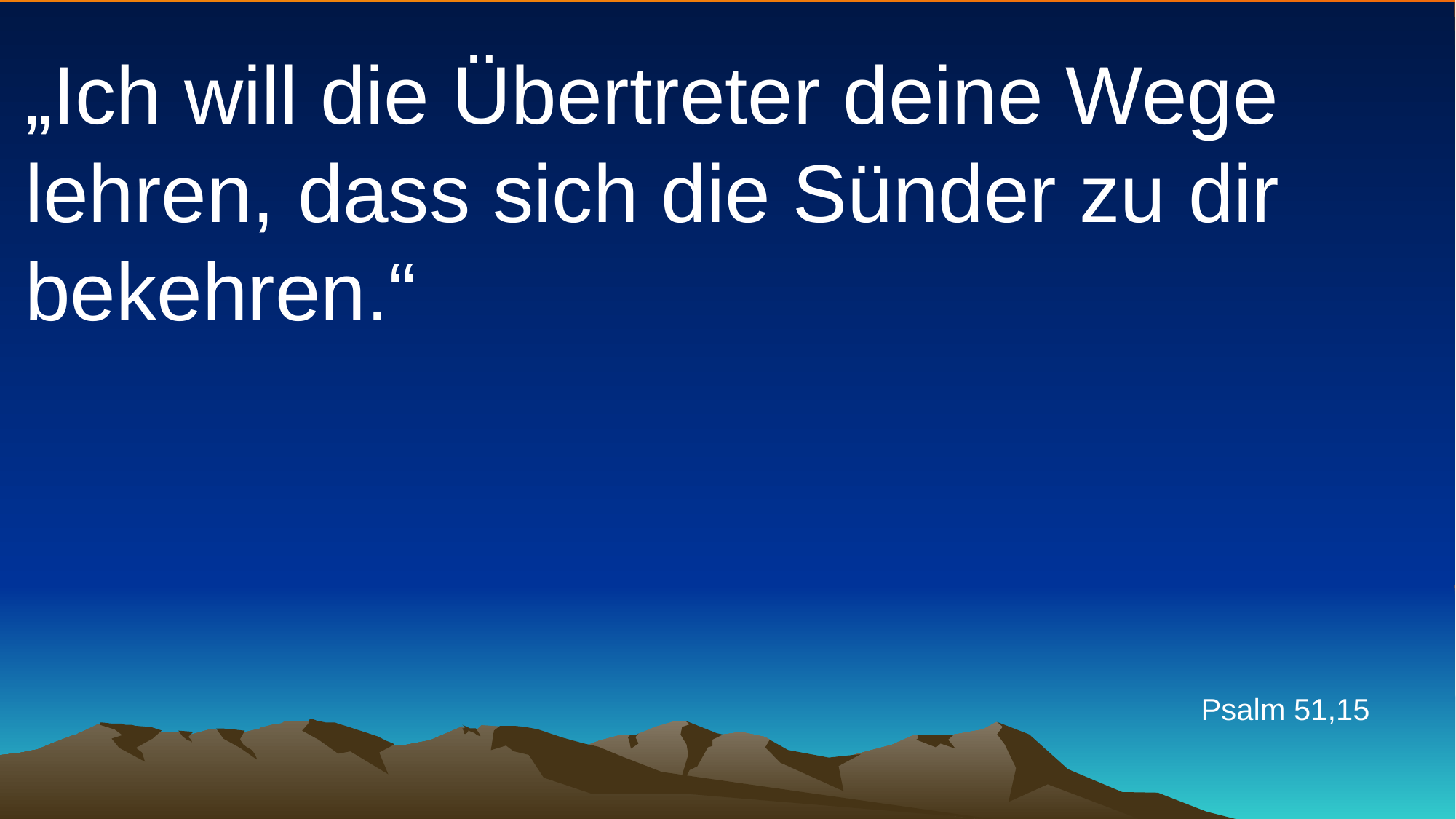

# „Ich will die Übertreter deine Wege lehren, dass sich die Sünder zu dir bekehren.“
Psalm 51,15